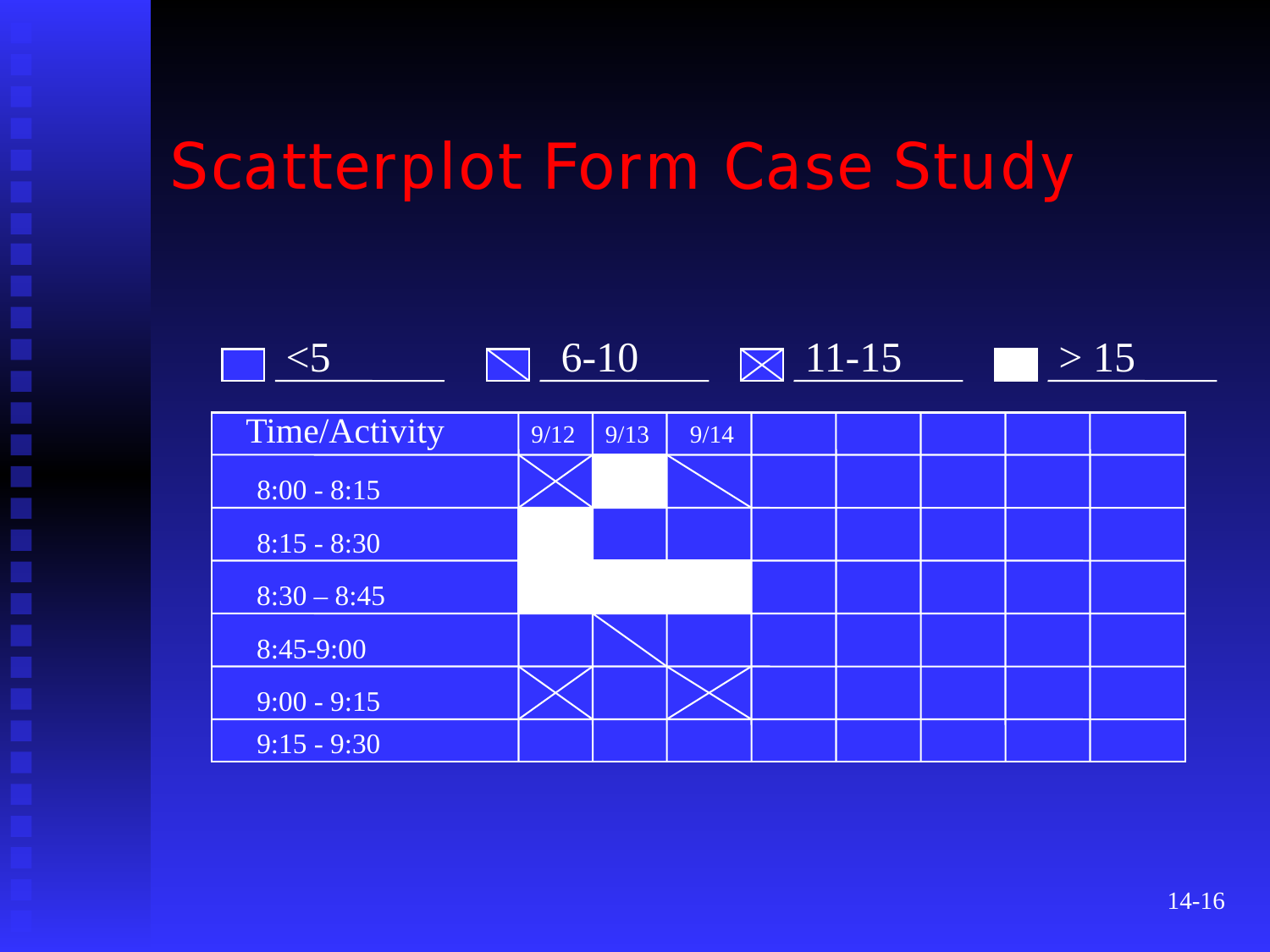

# Scatterplot Form Case Study
<5
6-10
11-15
> 15

Time/Activity

9/12

9/13

9/14

8:00 - 8:15

8:15 - 8:30

8:30 – 8:45

8:45-9:00

9:00 - 9:15

9:15 - 9:30
14-16